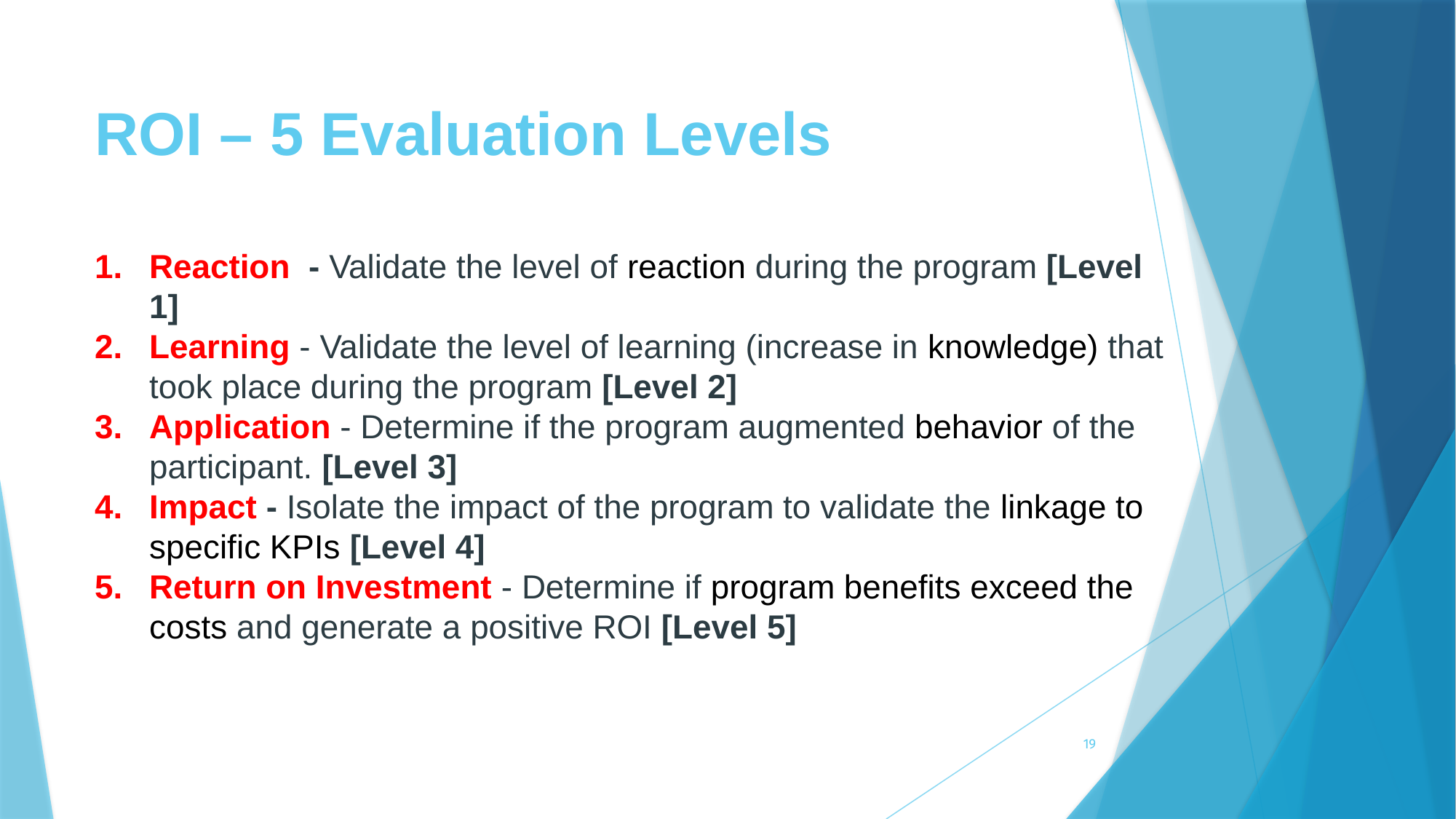

# ROI – 5 Evaluation Levels
Reaction  - Validate the level of reaction during the program [Level 1]
Learning - Validate the level of learning (increase in knowledge) that took place during the program [Level 2]
Application - Determine if the program augmented behavior of the participant. [Level 3]
Impact - Isolate the impact of the program to validate the linkage to specific KPIs [Level 4]
Return on Investment - Determine if program benefits exceed the costs and generate a positive ROI [Level 5]
19